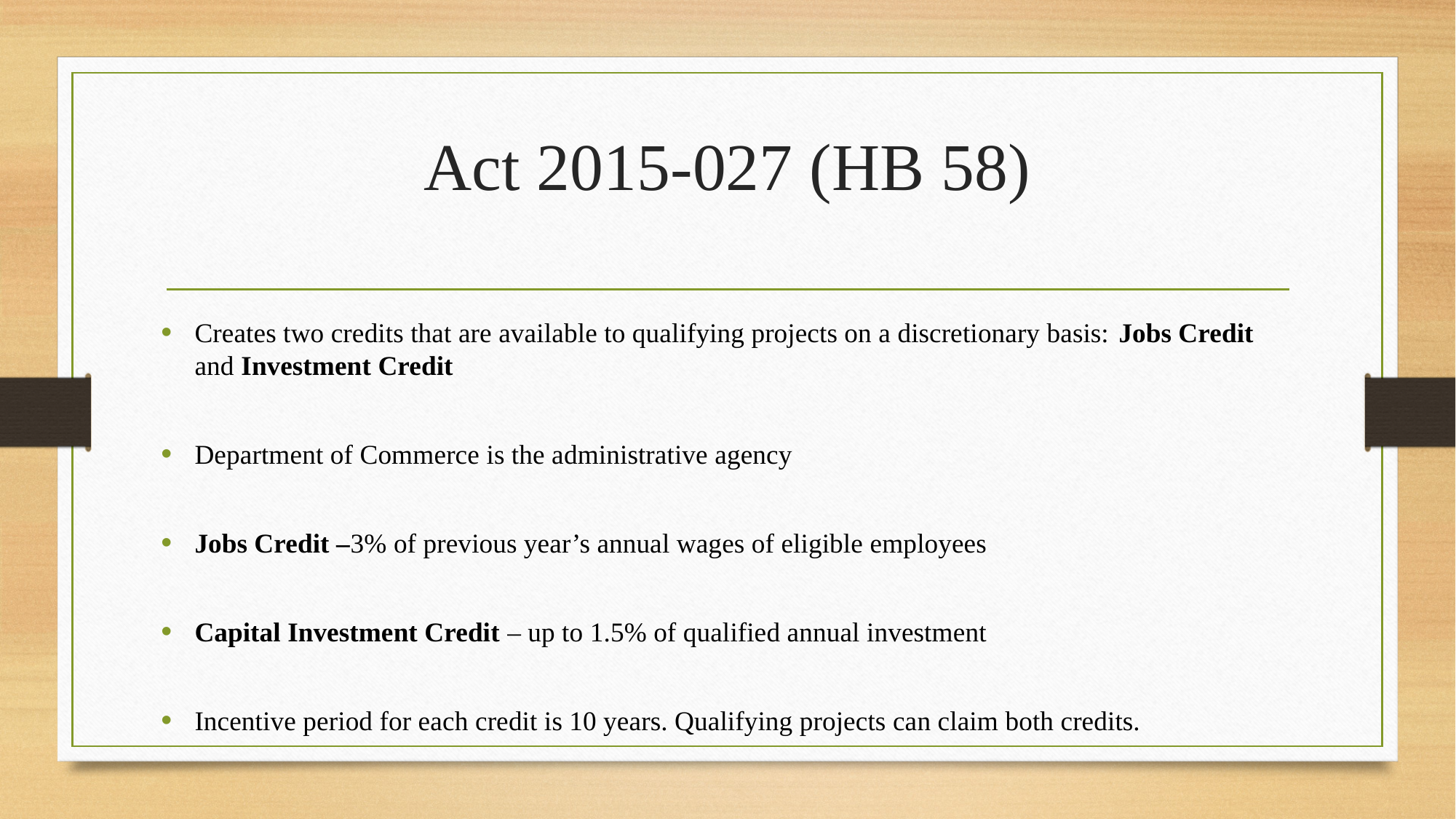

# Act 2015-027 (HB 58)

Creates two credits that are available to qualifying projects on a discretionary basis: Jobs Credit and Investment Credit

Department of Commerce is the administrative agency

Jobs Credit –3% of previous year’s annual wages of eligible employees

Capital Investment Credit – up to 1.5% of qualified annual investment

Incentive period for each credit is 10 years. Qualifying projects can claim both credits.